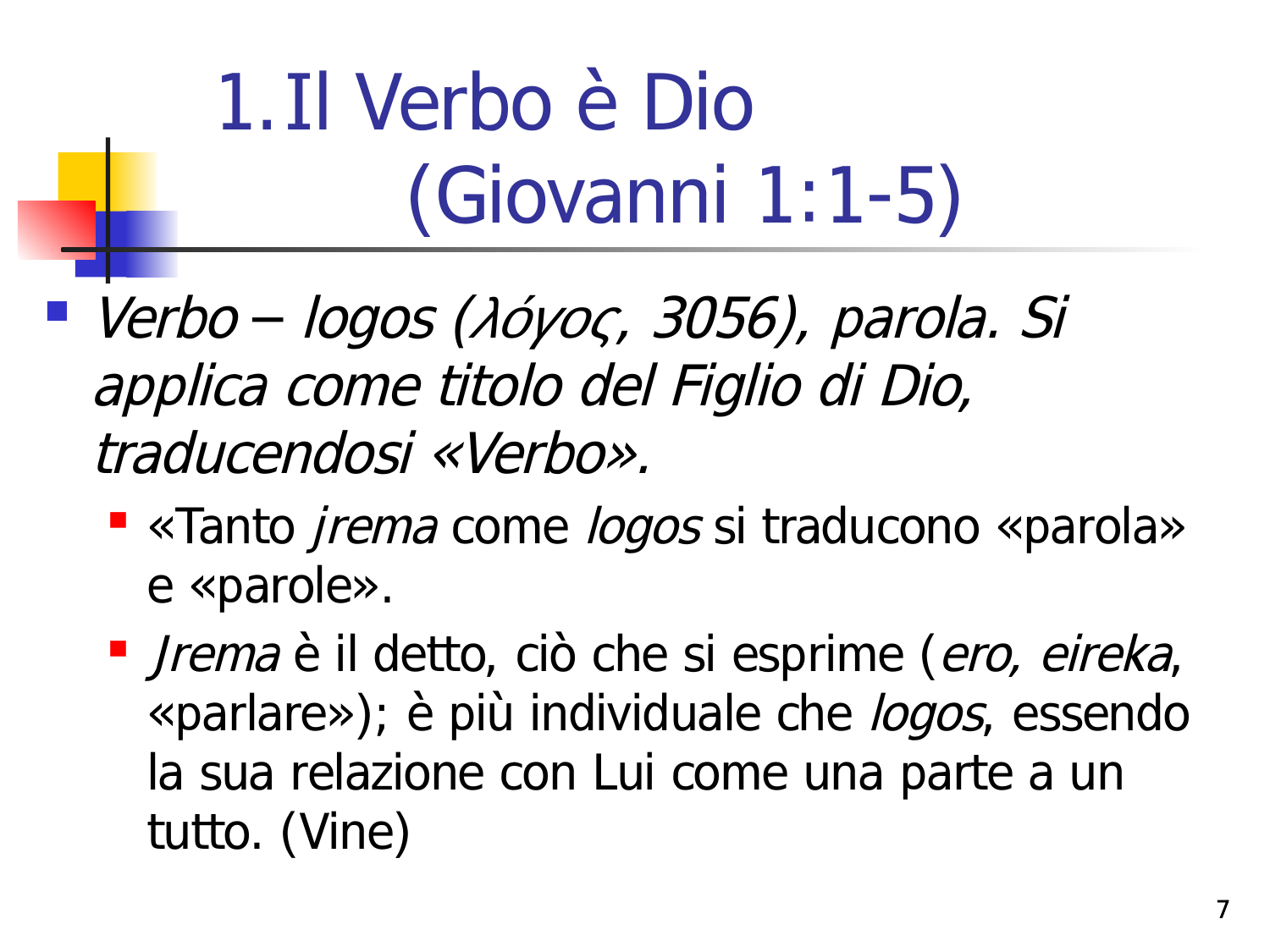

# Il Verbo è Dio                        (Giovanni 1:1-5)
Verbo – logos (λόγος, 3056), parola. Si applica come titolo del Figlio di Dio, traducendosi «Verbo».
«Tanto jrema come logos si traducono «parola» e «parole».
Jrema è il detto, ciò che si esprime (ero, eireka, «parlare»); è più individuale che logos, essendo la sua relazione con Lui come una parte a un tutto. (Vine)

7
7